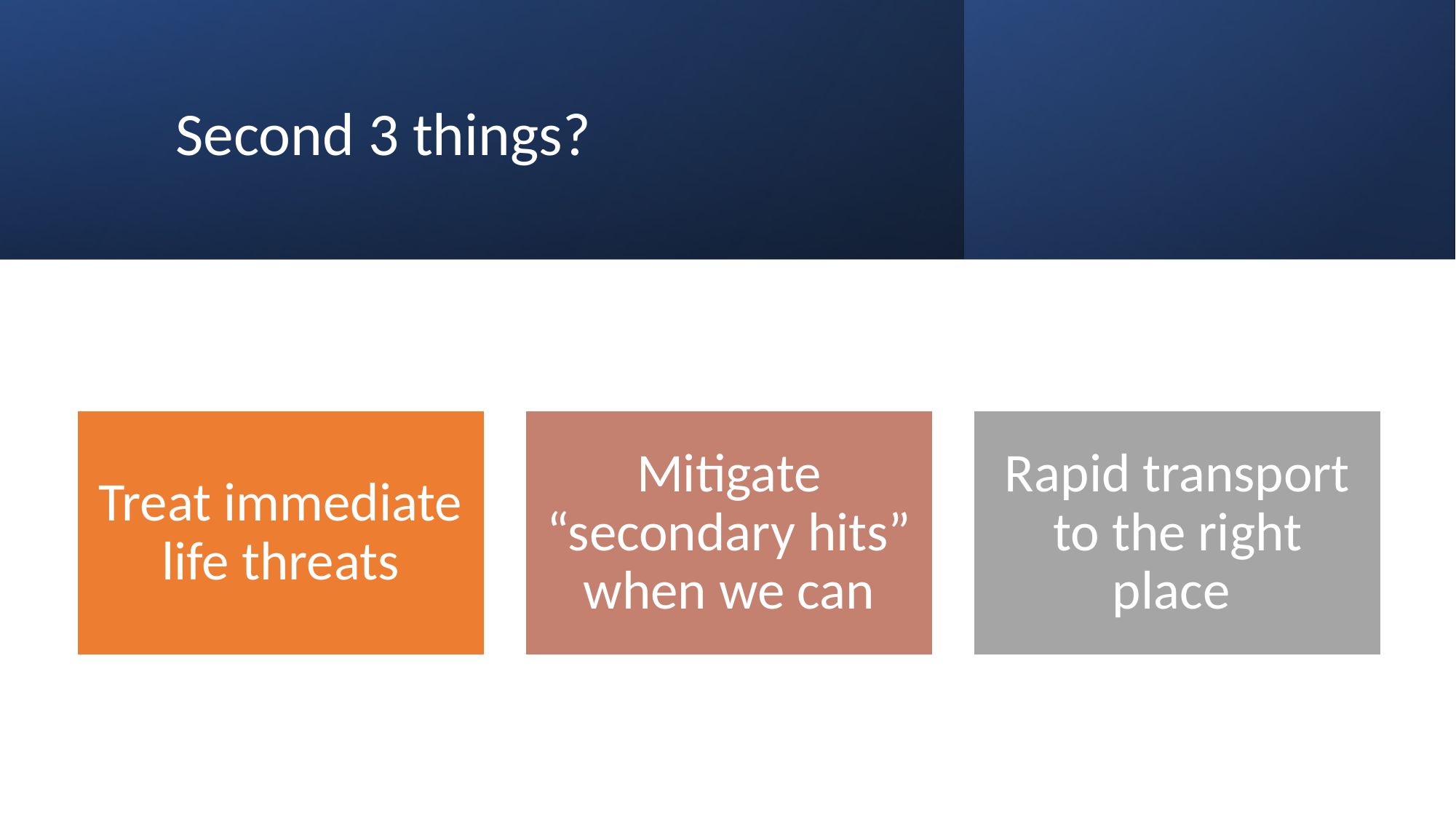

# Second 3 things?
Treat immediate life threats
Mitigate “secondary hits” when we can
Rapid transport to the right place